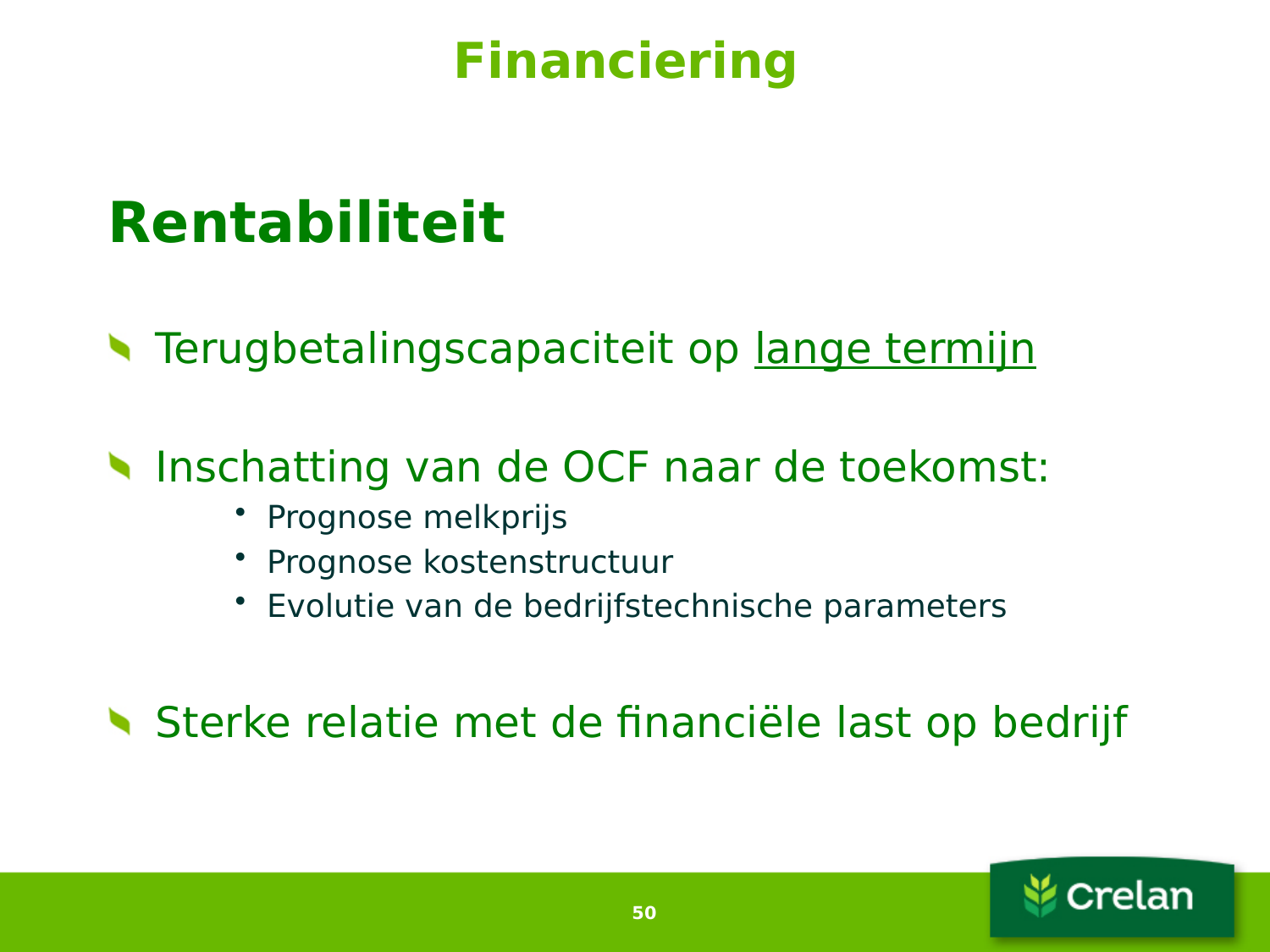

# Financiering
Rentabiliteit

Terugbetalingscapaciteit op lange termijn

Inschatting van de OCF naar de toekomst:
Prognose melkprijs
Prognose kostenstructuur
Evolutie van de bedrijfstechnische parameters

Sterke relatie met de financiële last op bedrijf

50